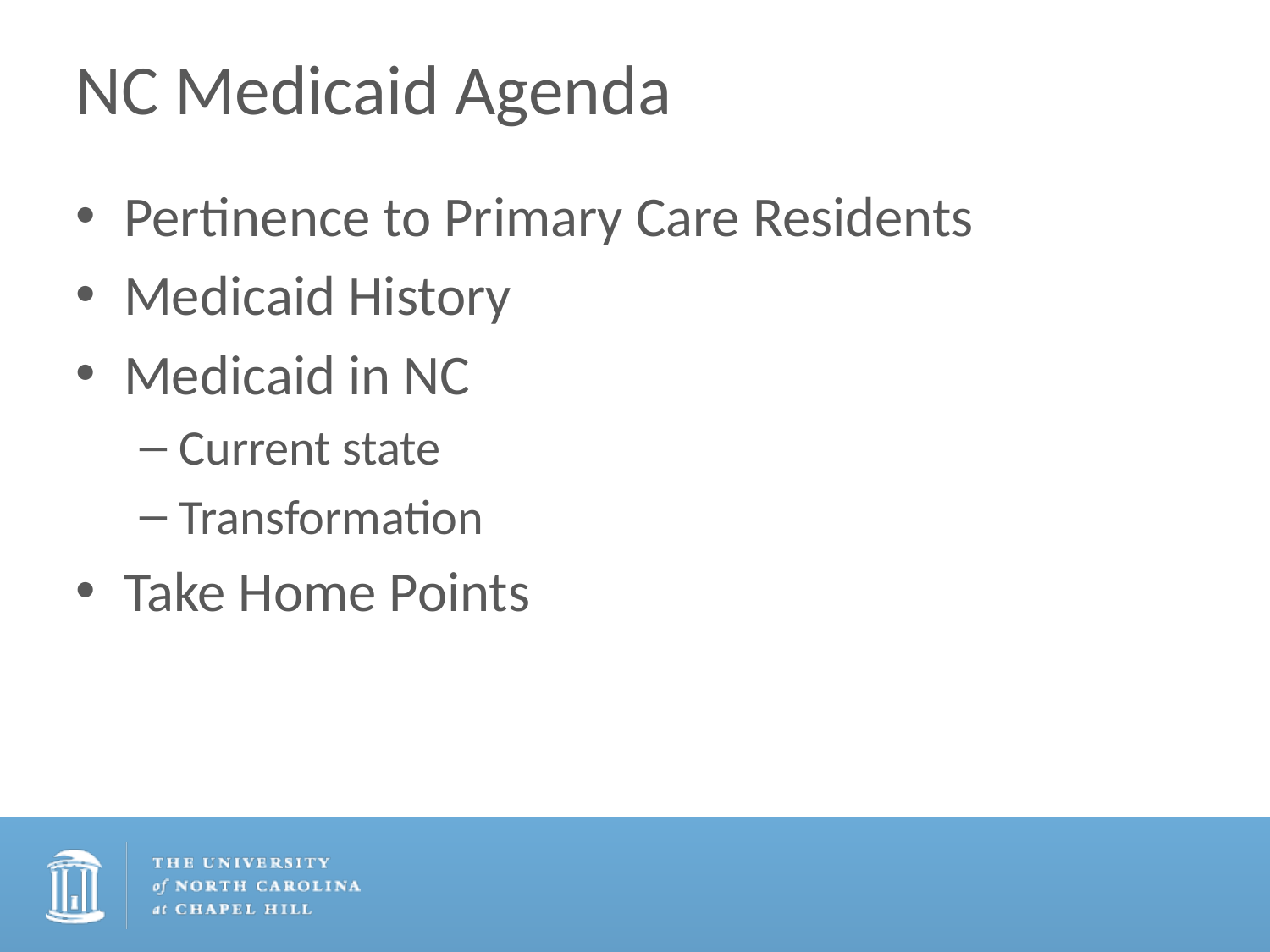

# NC Medicaid Agenda
Pertinence to Primary Care Residents
Medicaid History
Medicaid in NC
Current state
Transformation
Take Home Points